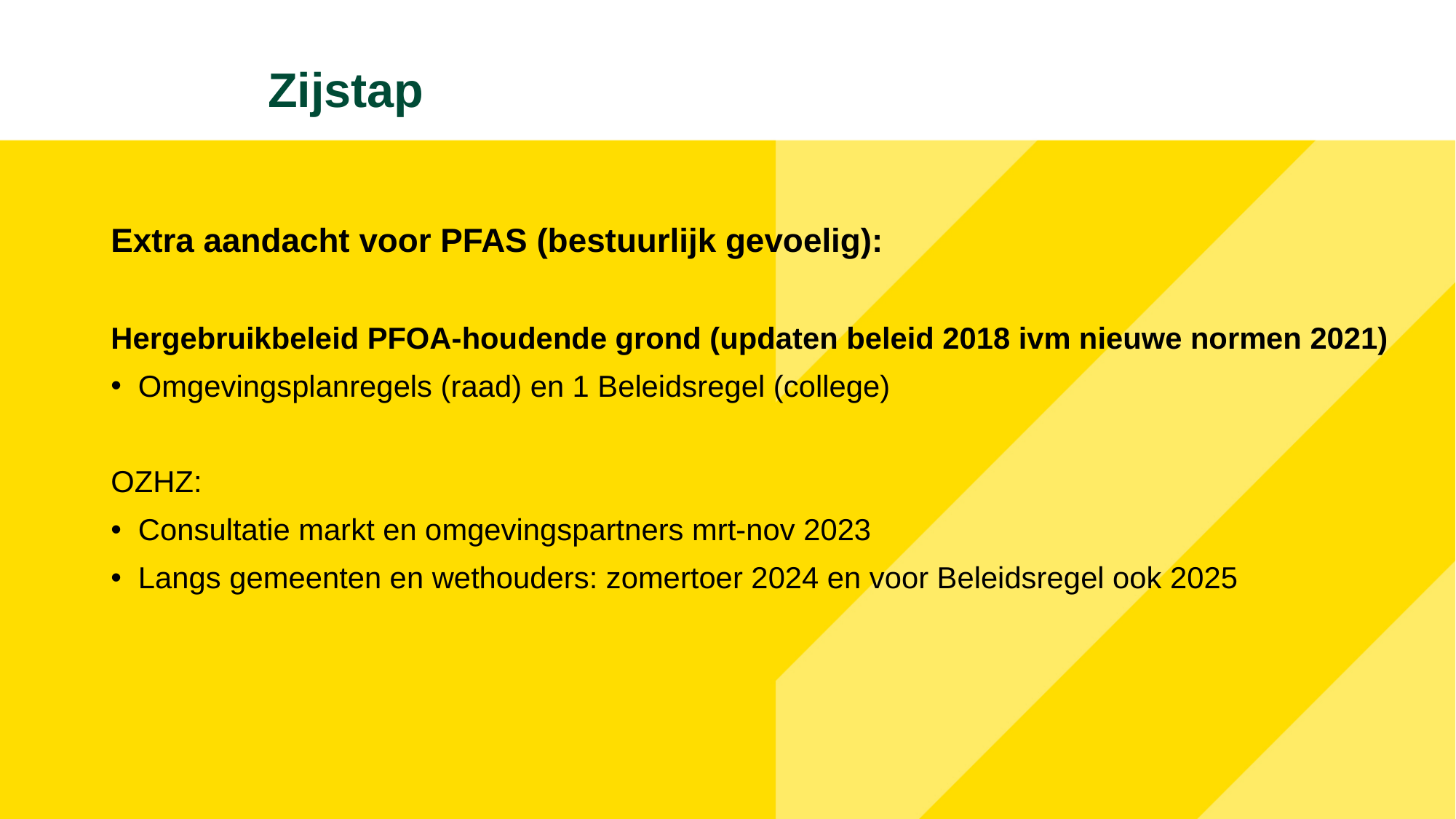

# Zijstap
Extra aandacht voor PFAS (bestuurlijk gevoelig):

Hergebruikbeleid PFOA-houdende grond (updaten beleid 2018 ivm nieuwe normen 2021)
Omgevingsplanregels (raad) en 1 Beleidsregel (college)

OZHZ:
Consultatie markt en omgevingspartners mrt-nov 2023
Langs gemeenten en wethouders: zomertoer 2024 en voor Beleidsregel ook 2025